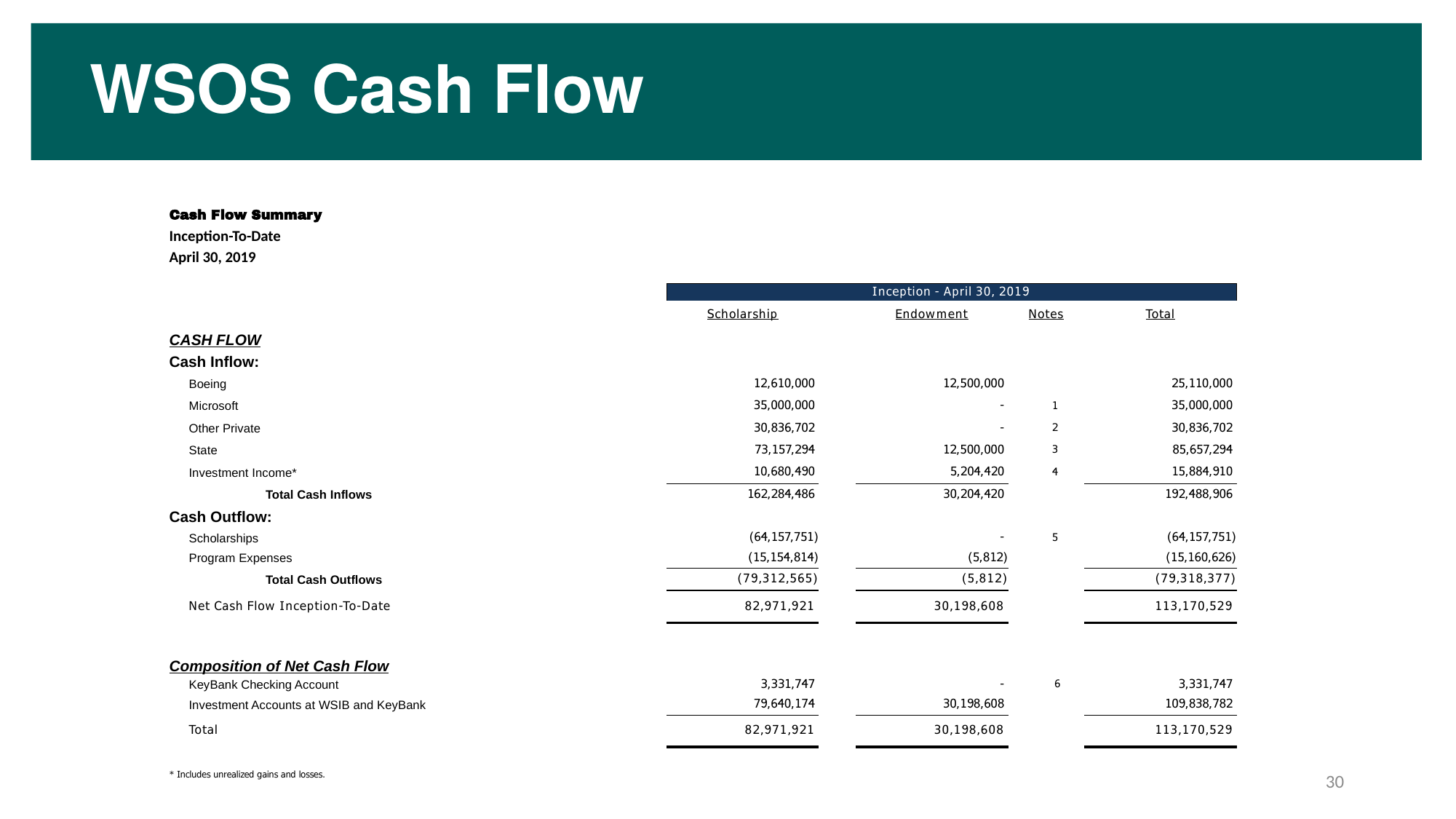

# WSOS Cash Flow
| Cash Flow Summary |  |  |  |  |  |  |  |  |
| --- | --- | --- | --- | --- | --- | --- | --- | --- |
| Inception-To-Date |  |  |  |  |  |  |  |  |
| April 30, 2019 |  |  |  |  |  |  |  |  |
|  |  |  |  |  |  |  |  |  |
|  |  |  |  | Inception - April 30, 2019 |  |  |  |  |
|  |  |  |  | Scholarship |  | Endowment | Notes | Total |
| CASH FLOW |  |  |  |  |  |  |  |  |
| Cash Inflow: |  |  |  |  |  |  |  |  |
|  | Boeing |  |  | 12,610,000 |  | 12,500,000 |  | 25,110,000 |
|  | Microsoft |  |  | 35,000,000 |  | - | 1 | 35,000,000 |
|  | Other Private |  |  | 30,836,702 |  | - | 2 | 30,836,702 |
|  | State |  |  | 73,157,294 |  | 12,500,000 | 3 | 85,657,294 |
|  | Investment Income\* |  |  | 10,680,490 |  | 5,204,420 | 4 | 15,884,910 |
|  |  | Total Cash Inflows |  | 162,284,486 |  | 30,204,420 |  | 192,488,906 |
| Cash Outflow: |  |  |  |  |  |  |  |  |
|  | Scholarships |  |  | (64,157,751) |  | - | 5 | (64,157,751) |
|  | Program Expenses |  |  | (15,154,814) |  | (5,812) |  | (15,160,626) |
|  |  | Total Cash Outflows |  | (79,312,565) |  | (5,812) |  | (79,318,377) |
|  | Net Cash Flow Inception-To-Date |  |  | 82,971,921 |  | 30,198,608 |  | 113,170,529 |
| Composition of Net Cash Flow |  |  |  |  |  |  |  |  |
|  | KeyBank Checking Account |  |  | 3,331,747 |  | - | 6 | 3,331,747 |
|  | Investment Accounts at WSIB and KeyBank |  |  | 79,640,174 |  | 30,198,608 |  | 109,838,782 |
|  | Total |  |  | 82,971,921 |  | 30,198,608 |  | 113,170,529 |
| \* Includes unrealized gains and losses. |  |  |  |  |  |  |  |  |
30